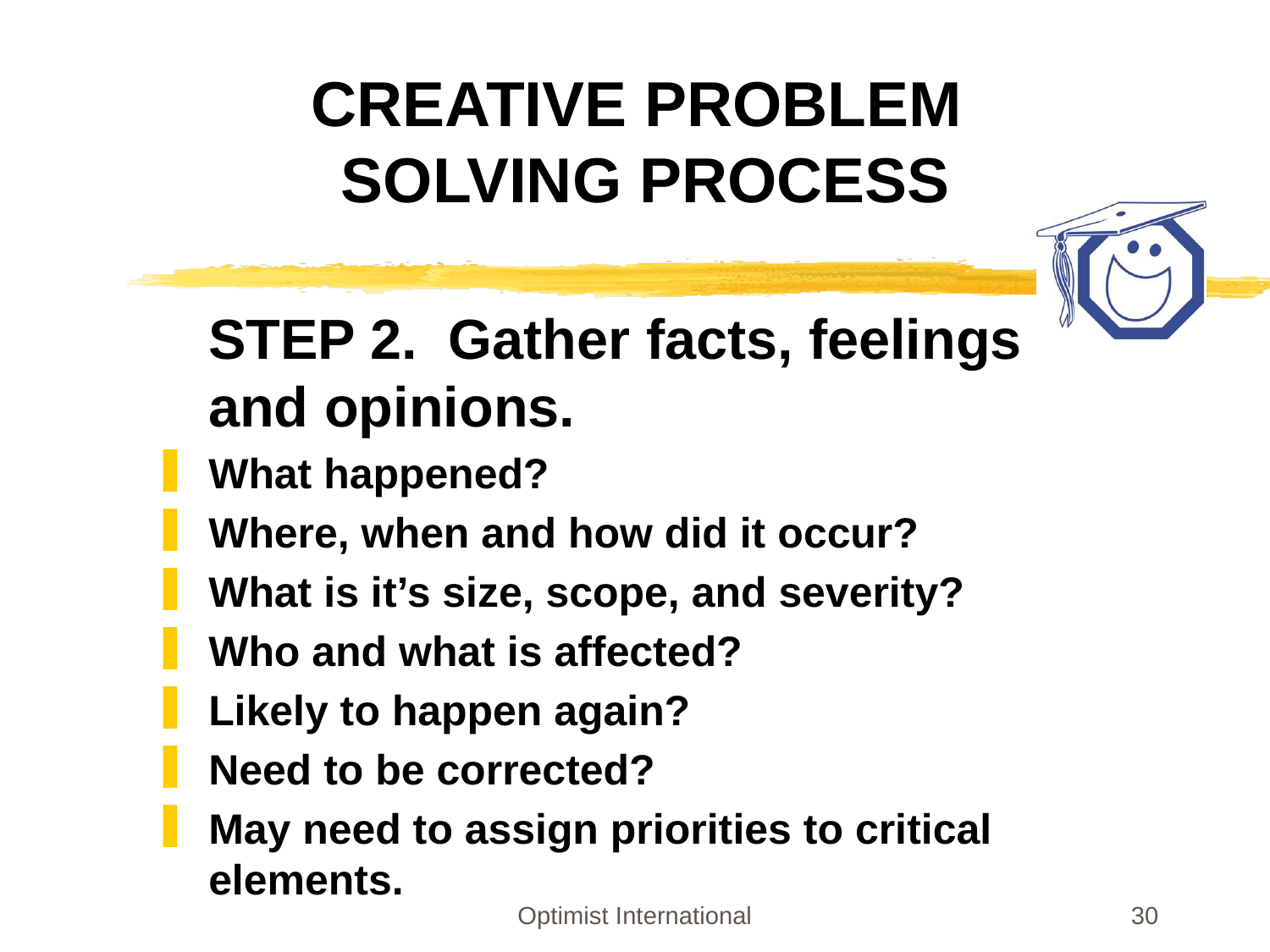

# CREATIVE PROBLEM SOLVING PROCESS
	STEP 2.  Gather facts, feelings and opinions.
What happened?
Where, when and how did it occur?
What is it’s size, scope, and severity?
Who and what is affected?
Likely to happen again?
Need to be corrected?
May need to assign priorities to critical elements.
Optimist International
30